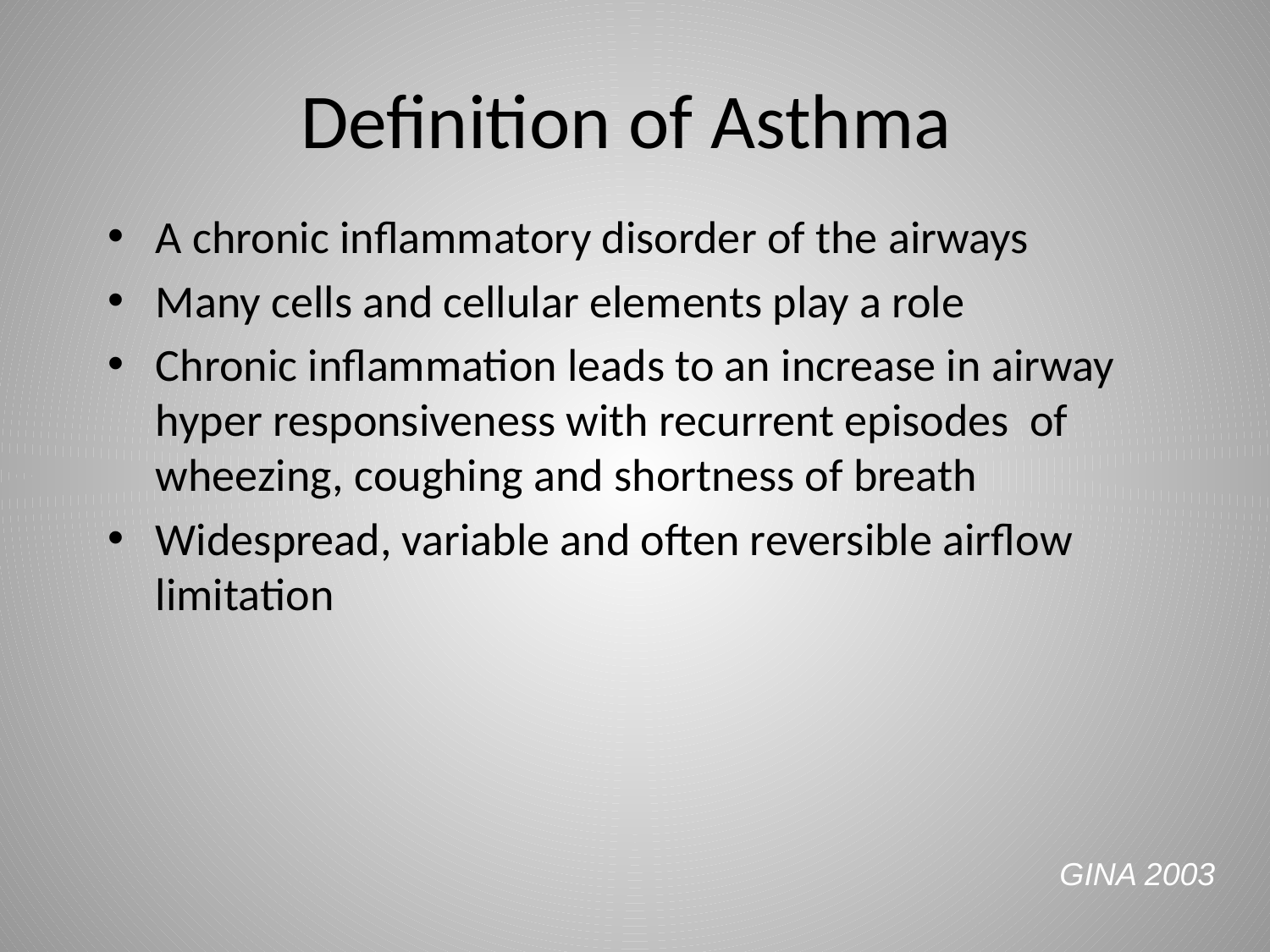

# Definition of Asthma
A chronic inflammatory disorder of the airways
Many cells and cellular elements play a role
Chronic inflammation leads to an increase in airway hyper responsiveness with recurrent episodes  of wheezing, coughing and shortness of breath
Widespread, variable and often reversible airflow limitation
GINA 2003